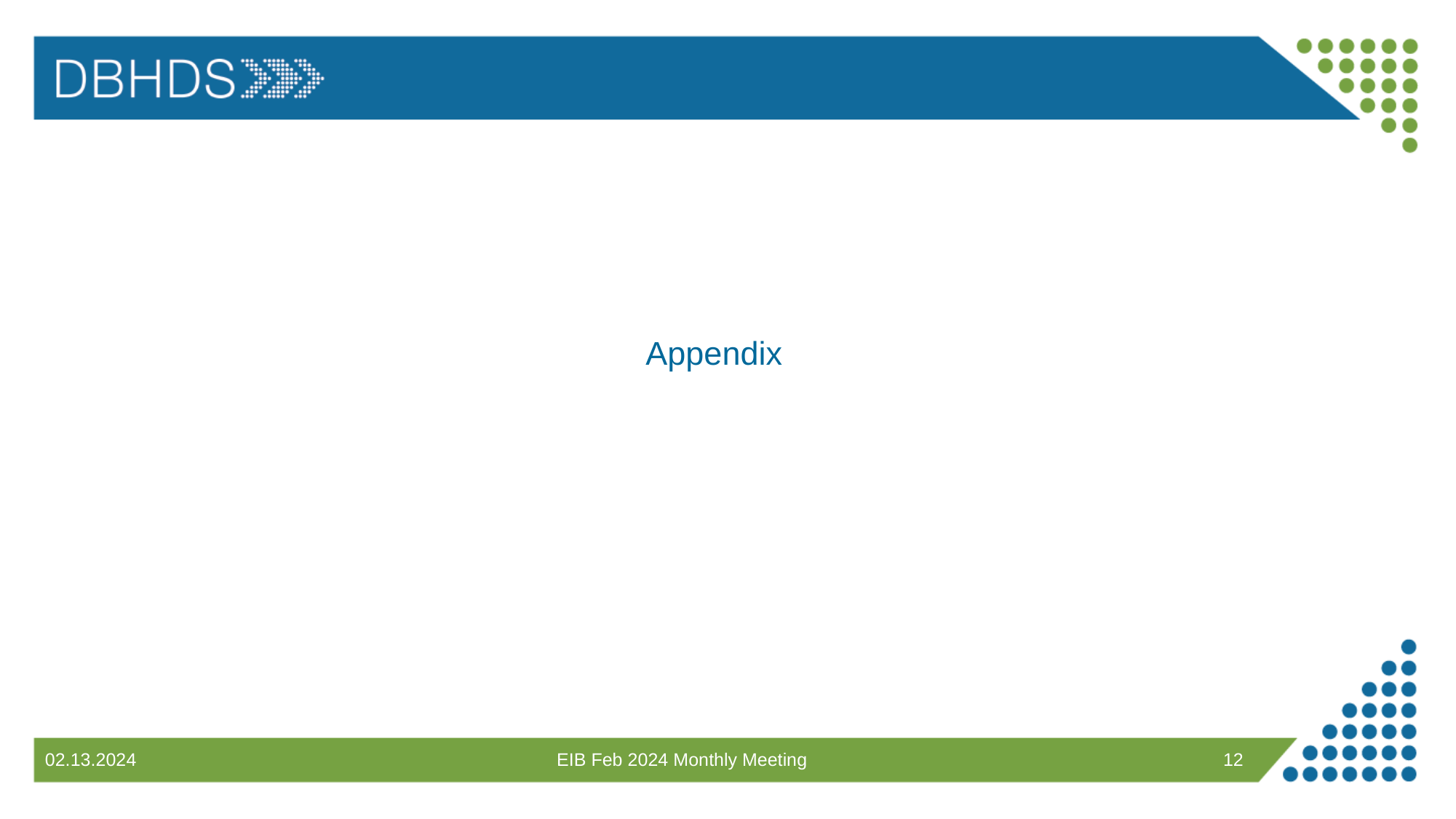

# Appendix
EIB Feb 2024 Monthly Meeting
12
02.13.2024